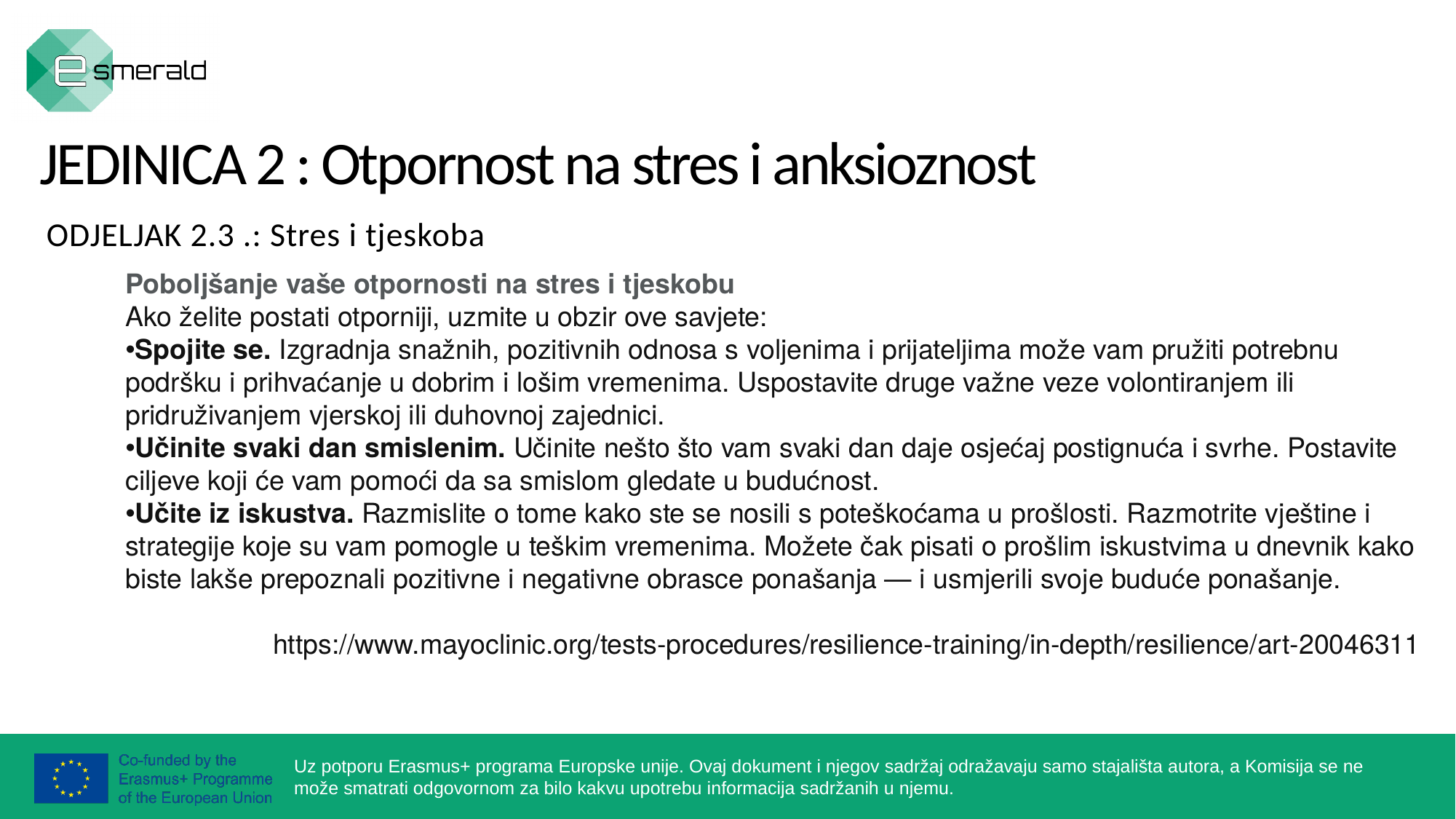

JEDINICA 2 : Otpornost na stres i anksioznost
ODJELJAK 2.3 .: Stres i tjeskoba
Poboljšanje vaše otpornosti na stres i tjeskobu
Ako želite postati otporniji, uzmite u obzir ove savjete:
Spojite se. Izgradnja snažnih, pozitivnih odnosa s voljenima i prijateljima može vam pružiti potrebnu podršku i prihvaćanje u dobrim i lošim vremenima. Uspostavite druge važne veze volontiranjem ili pridruživanjem vjerskoj ili duhovnoj zajednici.
Učinite svaki dan smislenim. Učinite nešto što vam svaki dan daje osjećaj postignuća i svrhe. Postavite ciljeve koji će vam pomoći da sa smislom gledate u budućnost.
Učite iz iskustva. Razmislite o tome kako ste se nosili s poteškoćama u prošlosti. Razmotrite vještine i strategije koje su vam pomogle u teškim vremenima. Možete čak pisati o prošlim iskustvima u dnevnik kako biste lakše prepoznali pozitivne i negativne obrasce ponašanja — i usmjerili svoje buduće ponašanje.

https://www.mayoclinic.org/tests-procedures/resilience-training/in-depth/resilience/art-20046311